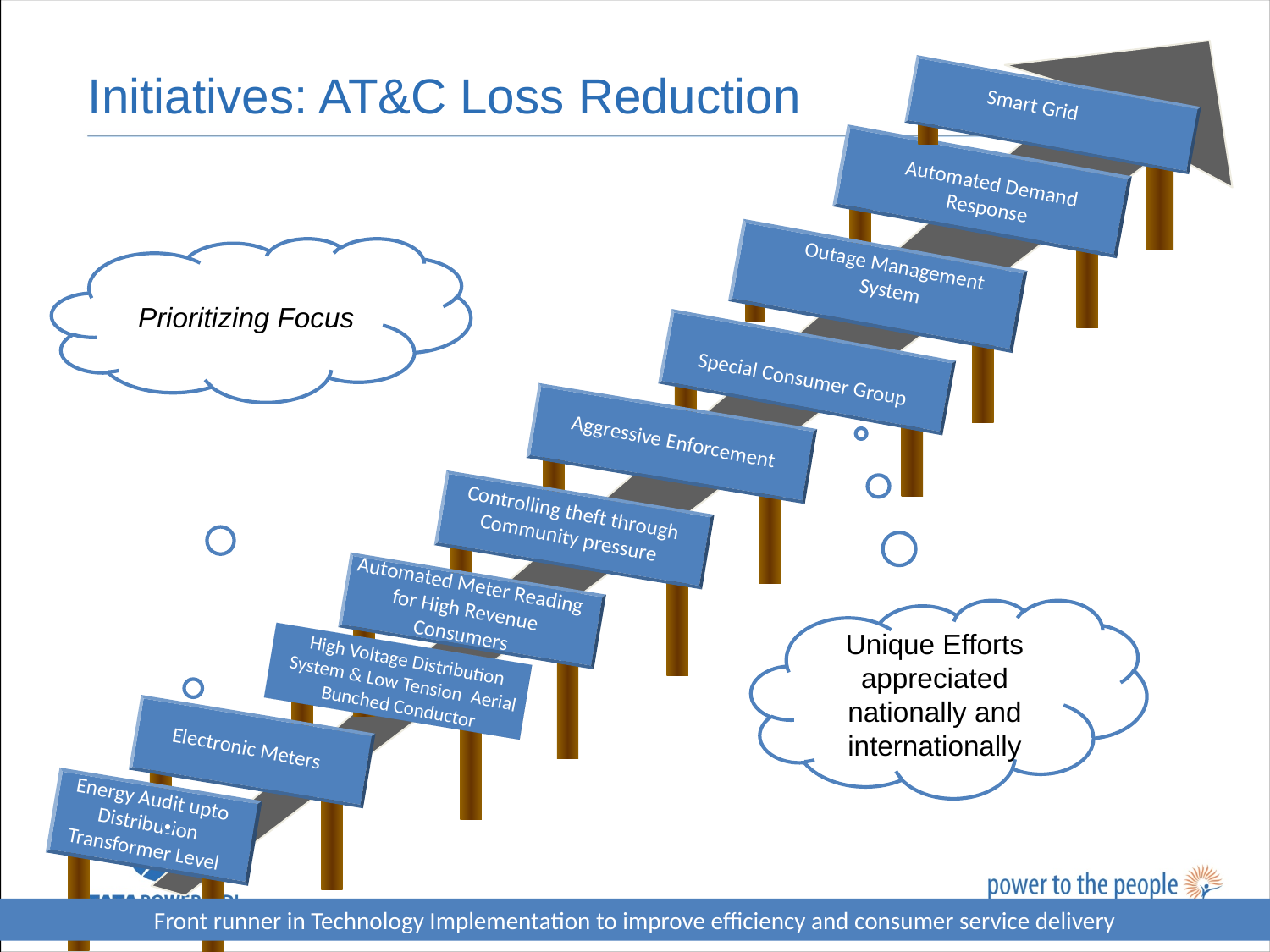

# Initiatives: AT&C Loss Reduction

Smart Grid

Automated Demand Response
Prioritizing Focus

Outage Management System

Special Consumer Group

Aggressive Enforcement

Controlling theft through Community pressure
Automated Meter Reading for High Revenue Consumers

Unique Efforts appreciated nationally and internationally
High Voltage Distribution System & Low Tension  Aerial Bunched Conductor

Electronic Meters
Energy Audit upto Distribution Transformer Level

Front runner in Technology Implementation to improve efficiency and consumer service delivery